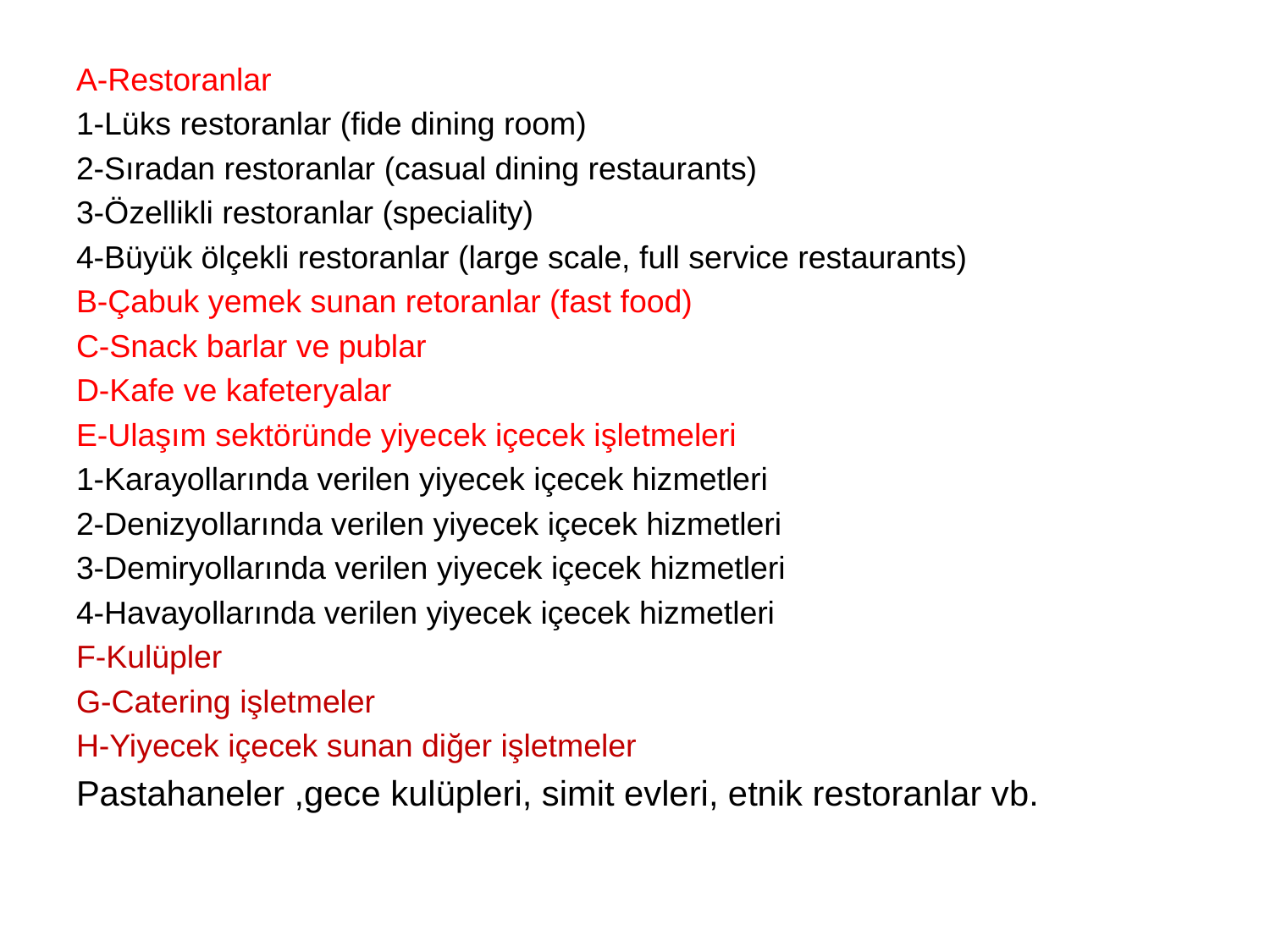

A-Restoranlar
1-Lüks restoranlar (fide dining room)
2-Sıradan restoranlar (casual dining restaurants)
3-Özellikli restoranlar (speciality)
4-Büyük ölçekli restoranlar (large scale, full service restaurants)
B-Çabuk yemek sunan retoranlar (fast food)
C-Snack barlar ve publar
D-Kafe ve kafeteryalar
E-Ulaşım sektöründe yiyecek içecek işletmeleri
1-Karayollarında verilen yiyecek içecek hizmetleri
2-Denizyollarında verilen yiyecek içecek hizmetleri
3-Demiryollarında verilen yiyecek içecek hizmetleri
4-Havayollarında verilen yiyecek içecek hizmetleri
F-Kulüpler
G-Catering işletmeler
H-Yiyecek içecek sunan diğer işletmeler
Pastahaneler ,gece kulüpleri, simit evleri, etnik restoranlar vb.